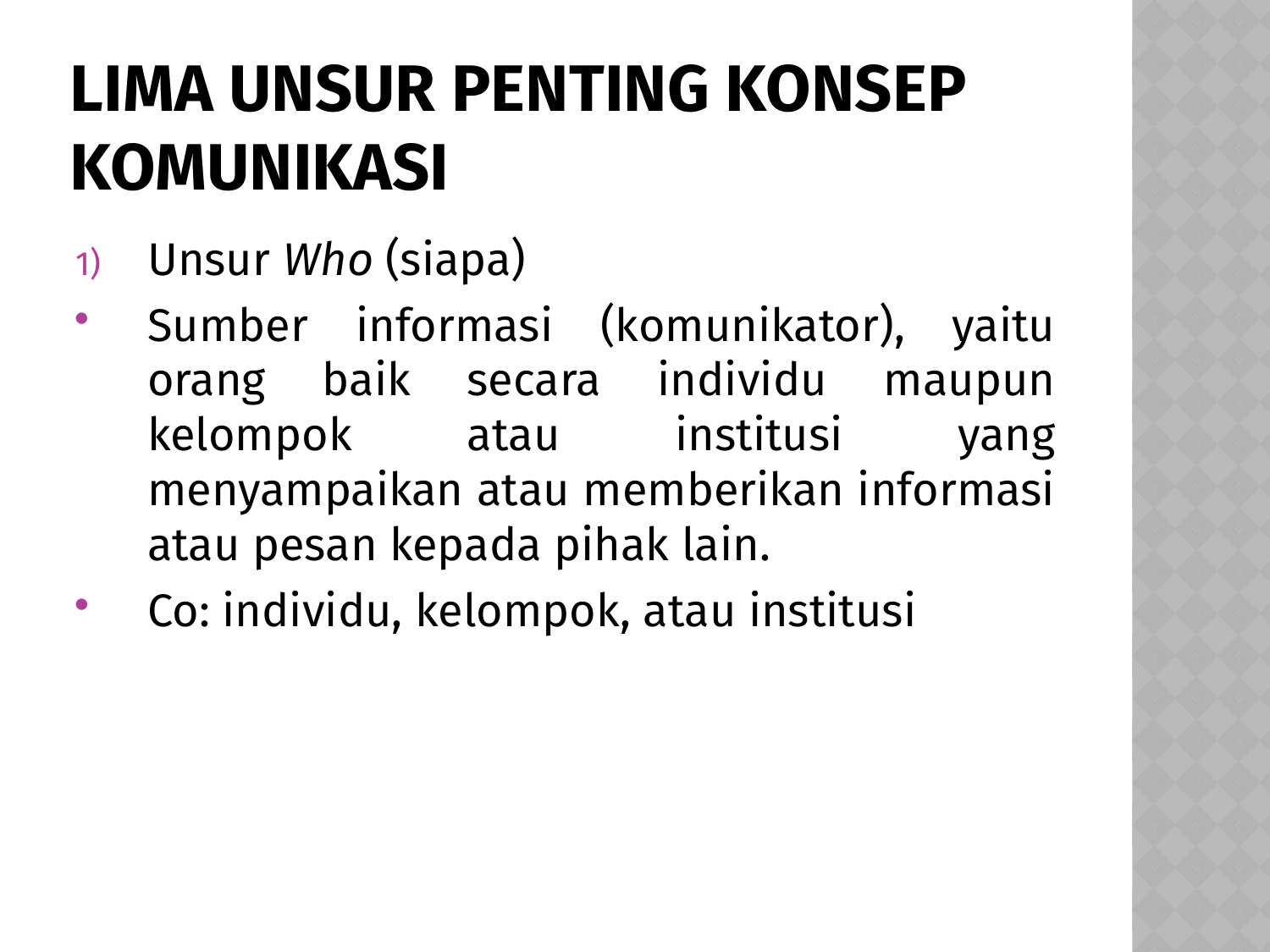

# Lima unsur penting konsep komunikasi
Unsur Who (siapa)
Sumber informasi (komunikator), yaitu orang baik secara individu maupun kelompok atau institusi yang menyampaikan atau memberikan informasi atau pesan kepada pihak lain.
Co: individu, kelompok, atau institusi